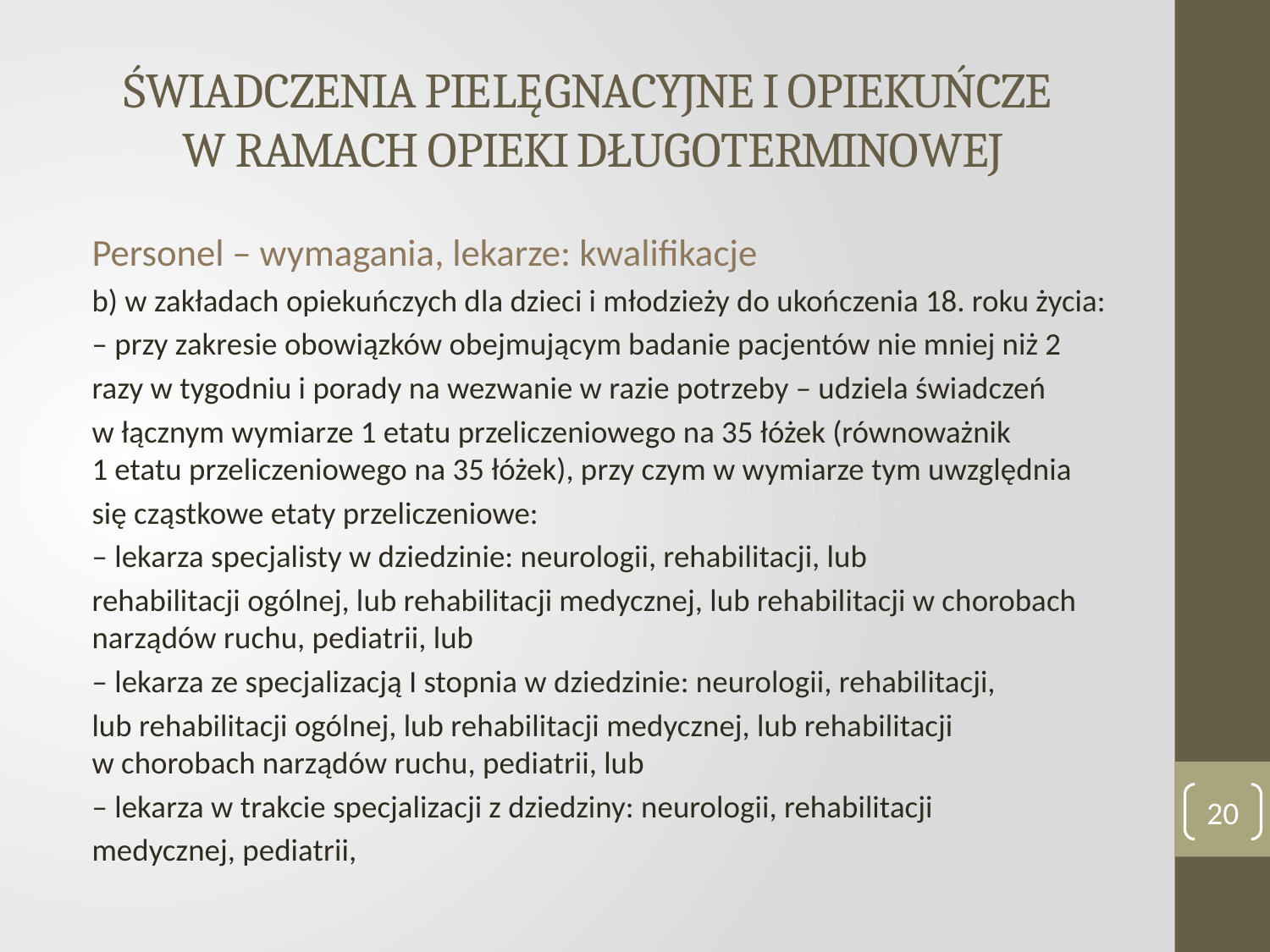

# ŚWIADCZENIA PIELĘGNACYJNE I OPIEKUŃCZE W RAMACH OPIEKI DŁUGOTERMINOWEJ
Personel – wymagania, lekarze: kwalifikacje
b) w zakładach opiekuńczych dla dzieci i młodzieży do ukończenia 18. roku życia:
– przy zakresie obowiązków obejmującym badanie pacjentów nie mniej niż 2
razy w tygodniu i porady na wezwanie w razie potrzeby – udziela świadczeń
w łącznym wymiarze 1 etatu przeliczeniowego na 35 łóżek (równoważnik
1 etatu przeliczeniowego na 35 łóżek), przy czym w wymiarze tym uwzględnia
się cząstkowe etaty przeliczeniowe:
– lekarza specjalisty w dziedzinie: neurologii, rehabilitacji, lub
rehabilitacji ogólnej, lub rehabilitacji medycznej, lub rehabilitacji w chorobach narządów ruchu, pediatrii, lub
– lekarza ze specjalizacją I stopnia w dziedzinie: neurologii, rehabilitacji,
lub rehabilitacji ogólnej, lub rehabilitacji medycznej, lub rehabilitacji
w chorobach narządów ruchu, pediatrii, lub
– lekarza w trakcie specjalizacji z dziedziny: neurologii, rehabilitacji
medycznej, pediatrii,

20